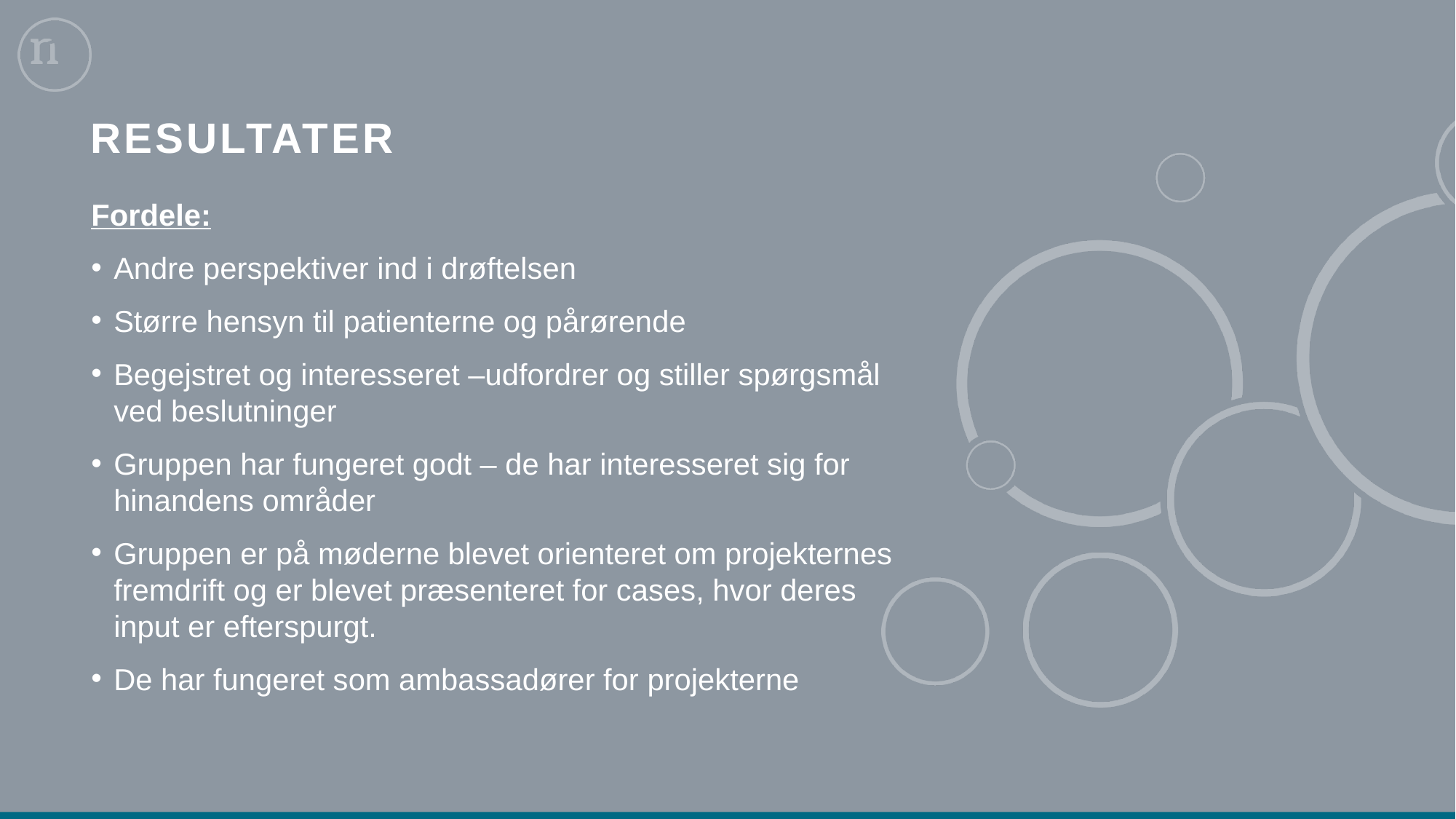

# Resultater
Fordele:
Andre perspektiver ind i drøftelsen
Større hensyn til patienterne og pårørende
Begejstret og interesseret –udfordrer og stiller spørgsmål ved beslutninger
Gruppen har fungeret godt – de har interesseret sig for hinandens områder
Gruppen er på møderne blevet orienteret om projekternes fremdrift og er blevet præsenteret for cases, hvor deres input er efterspurgt.
De har fungeret som ambassadører for projekterne